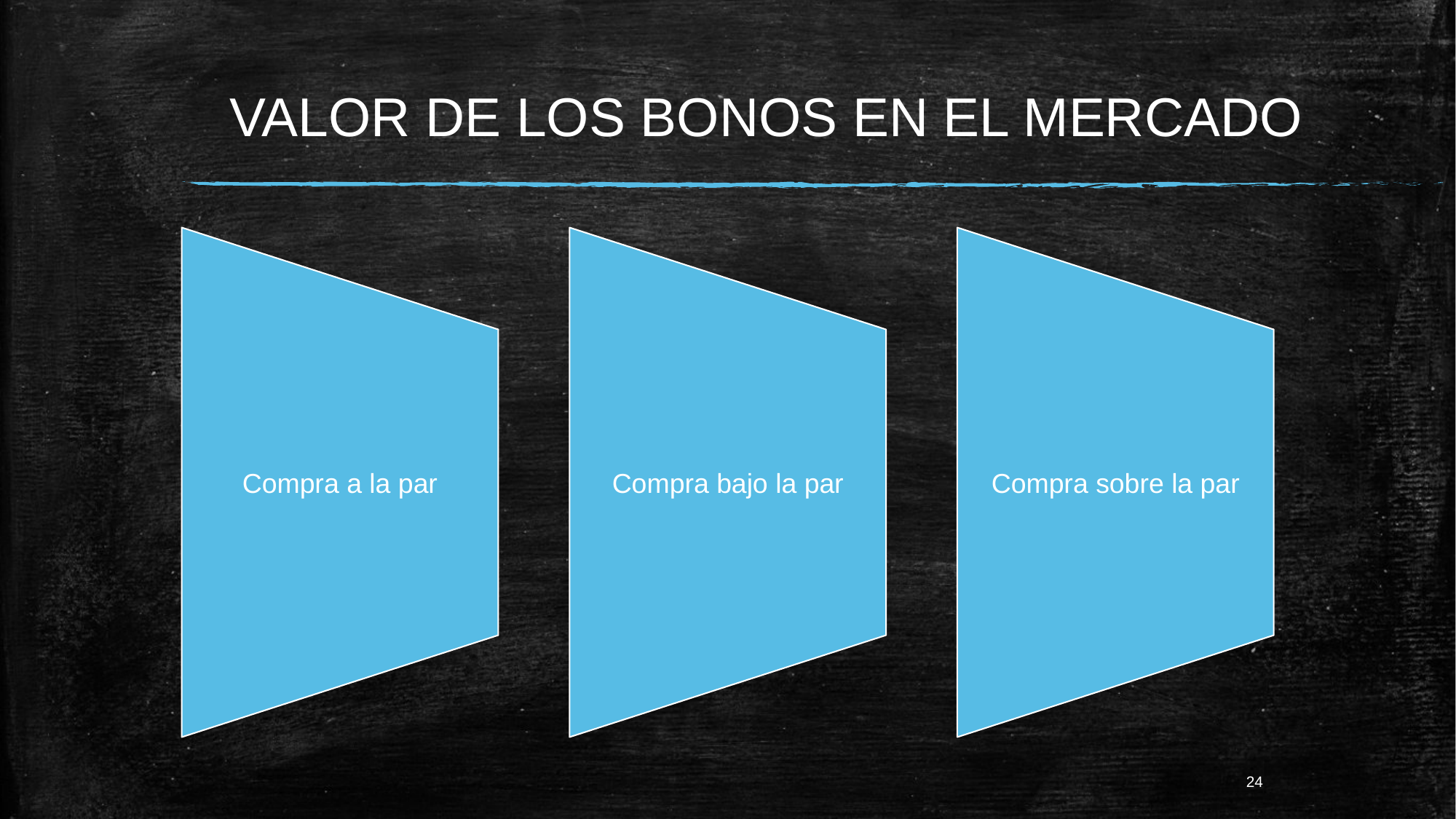

# VALOR DE LOS BONOS EN EL MERCADO
Compra a la par
Compra bajo la par
Compra sobre la par
24